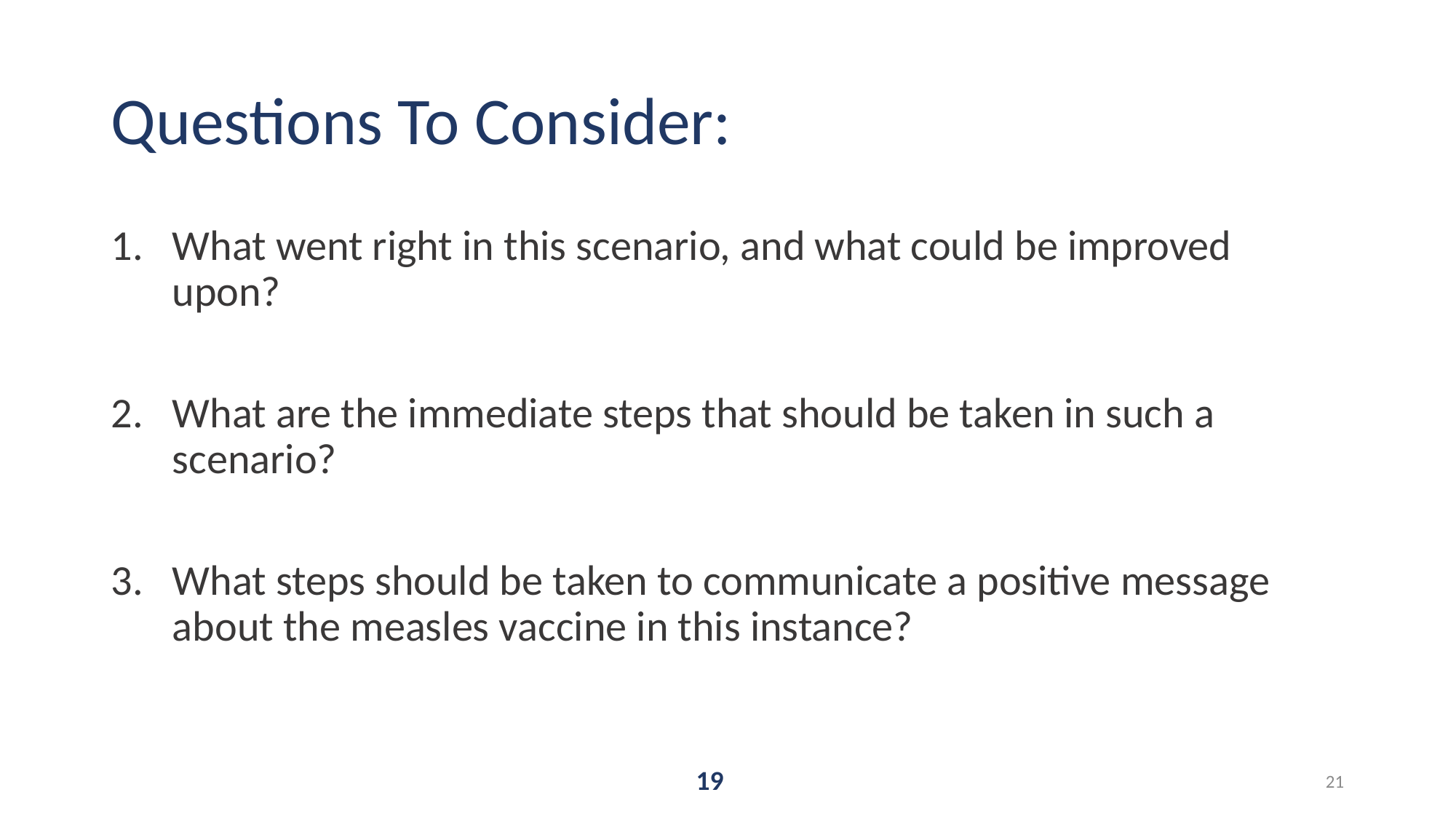

# Questions To Consider:
What went right in this scenario, and what could be improved upon?

What are the immediate steps that should be taken in such a scenario?

What steps should be taken to communicate a positive message about the measles vaccine in this instance?

19
21